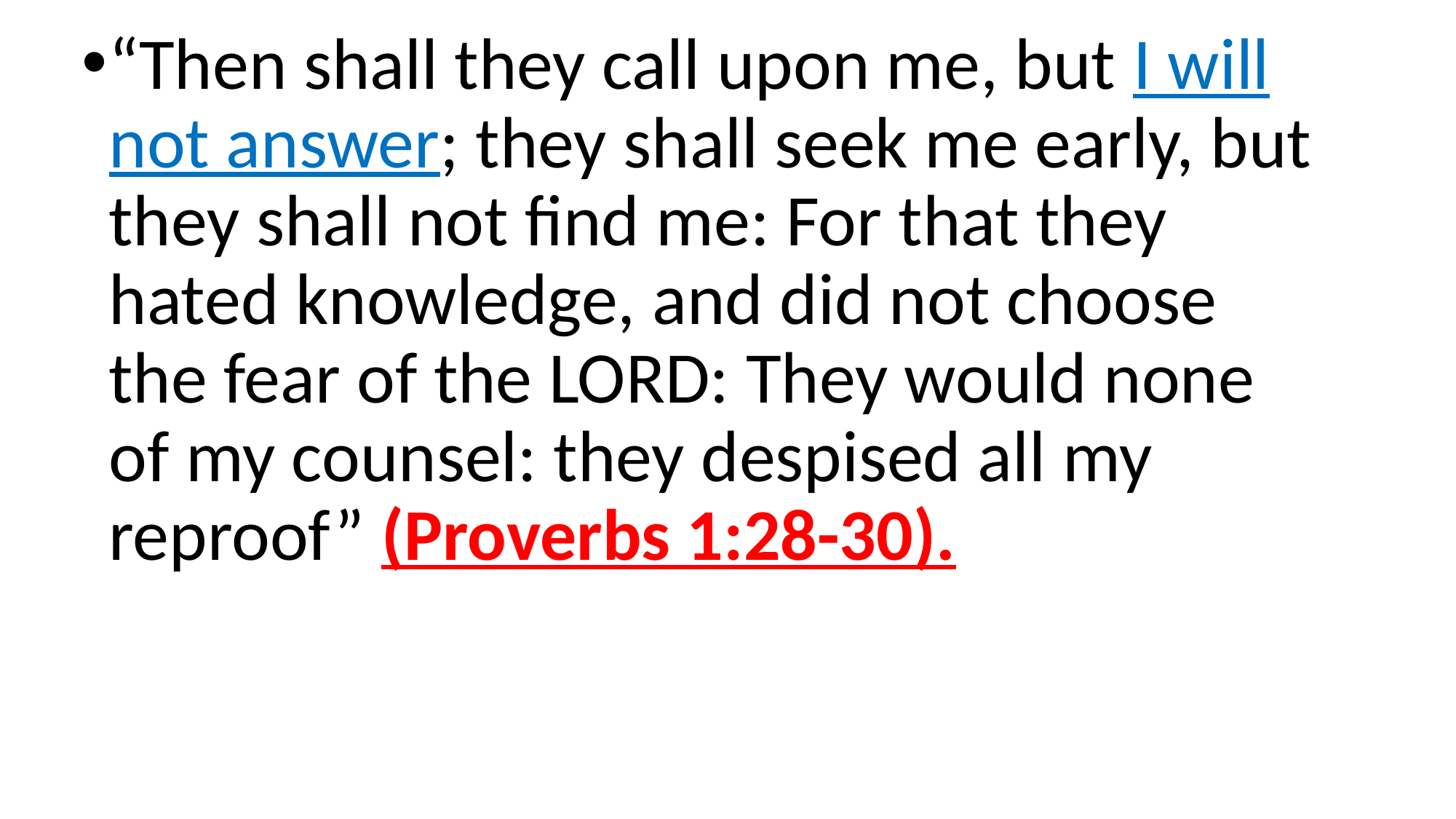

“Then shall they call upon me, but I will not answer; they shall seek me early, but they shall not find me: For that they hated knowledge, and did not choose the fear of the LORD: They would none of my counsel: they despised all my reproof” (Proverbs 1:28-30).